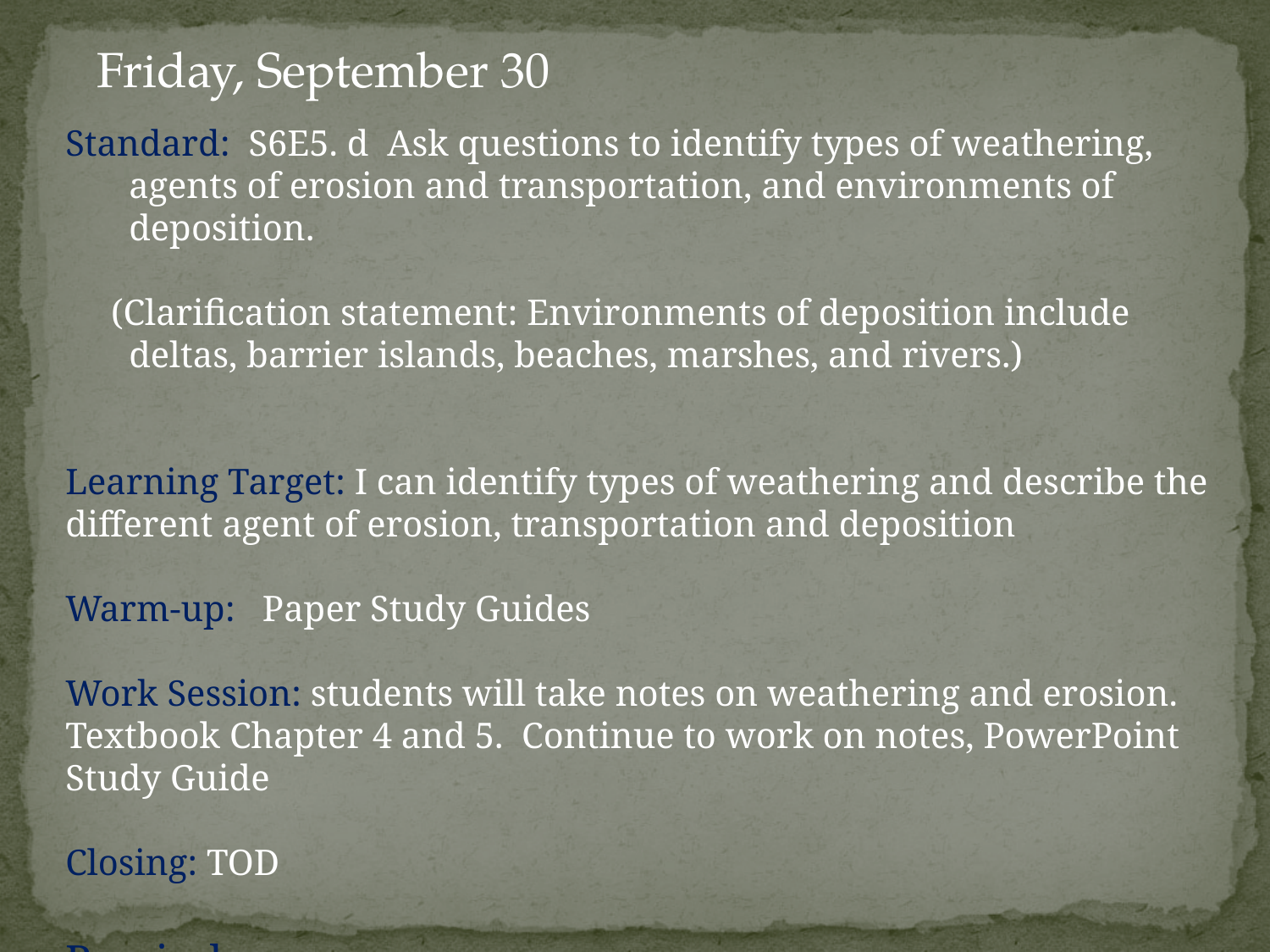

Friday, September 30
Standard:  S6E5. d  Ask questions to identify types of weathering, agents of erosion and transportation, and environments of deposition.

     (Clarification statement: Environments of deposition include deltas, barrier islands, beaches, marshes, and rivers.)

Learning Target: I can identify types of weathering and describe the different agent of erosion, transportation and deposition

Warm-up:   Paper Study Guides

Work Session: students will take notes on weathering and erosion. Textbook Chapter 4 and 5.  Continue to work on notes, PowerPoint Study Guide

Closing: TOD

Reminders: